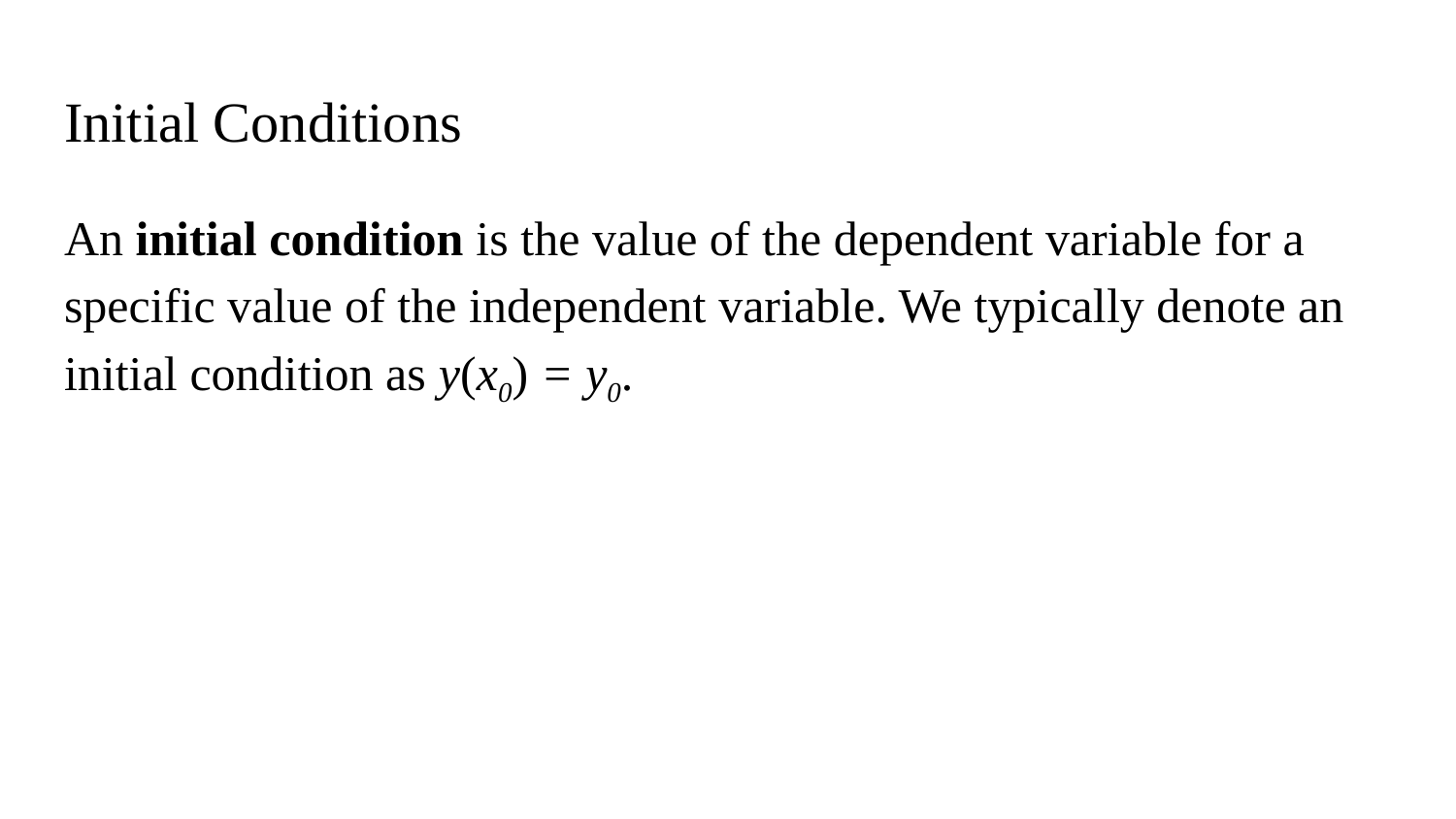

# Initial Conditions
An initial condition is the value of the dependent variable for a specific value of the independent variable. We typically denote an initial condition as y(x0) = y0.